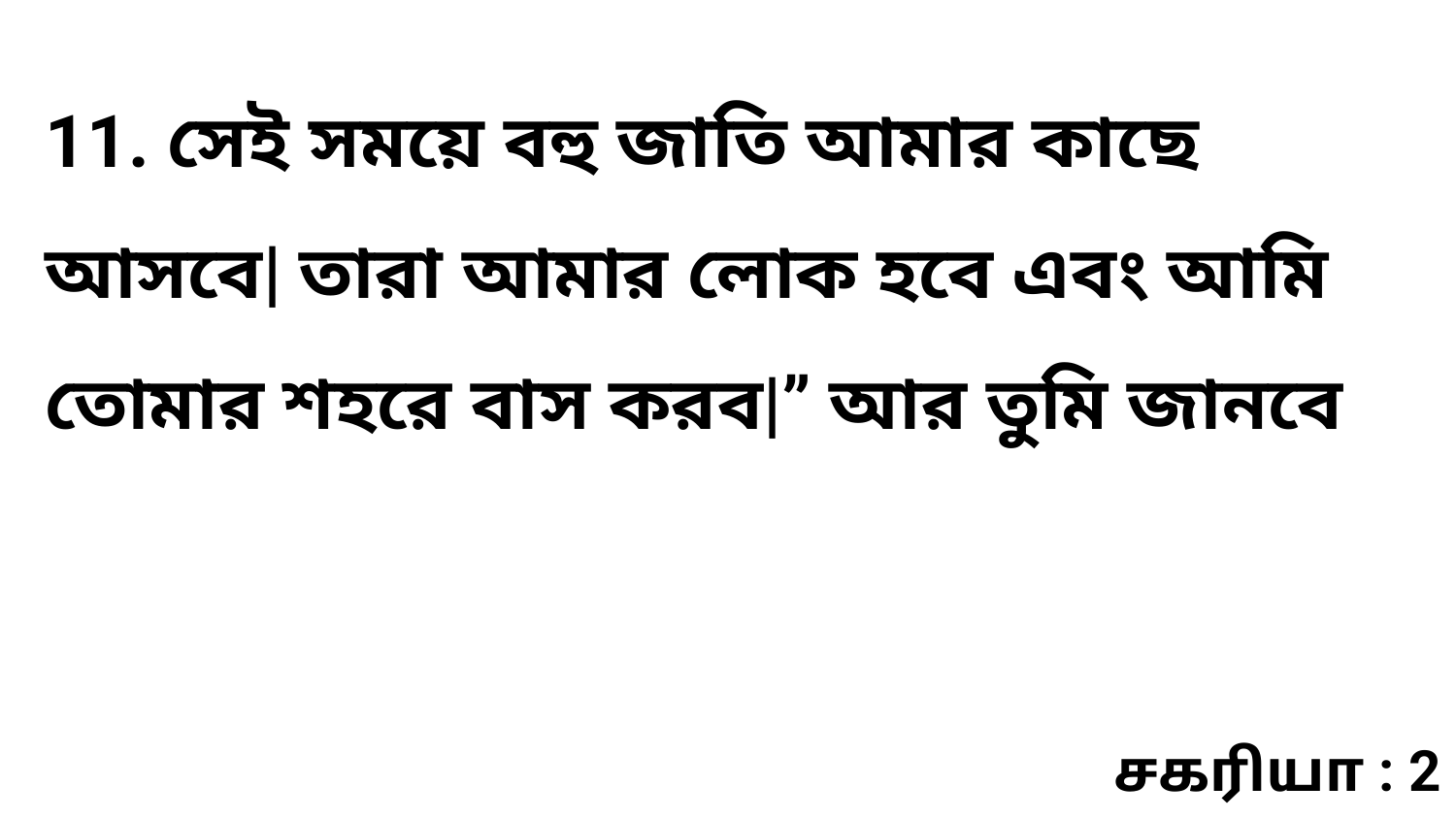

11. সেই সময়ে বহু জাতি আমার কাছে আসবে| তারা আমার লোক হবে এবং আমি তোমার শহরে বাস করব|” আর তুমি জানবে
சகரியா : 2